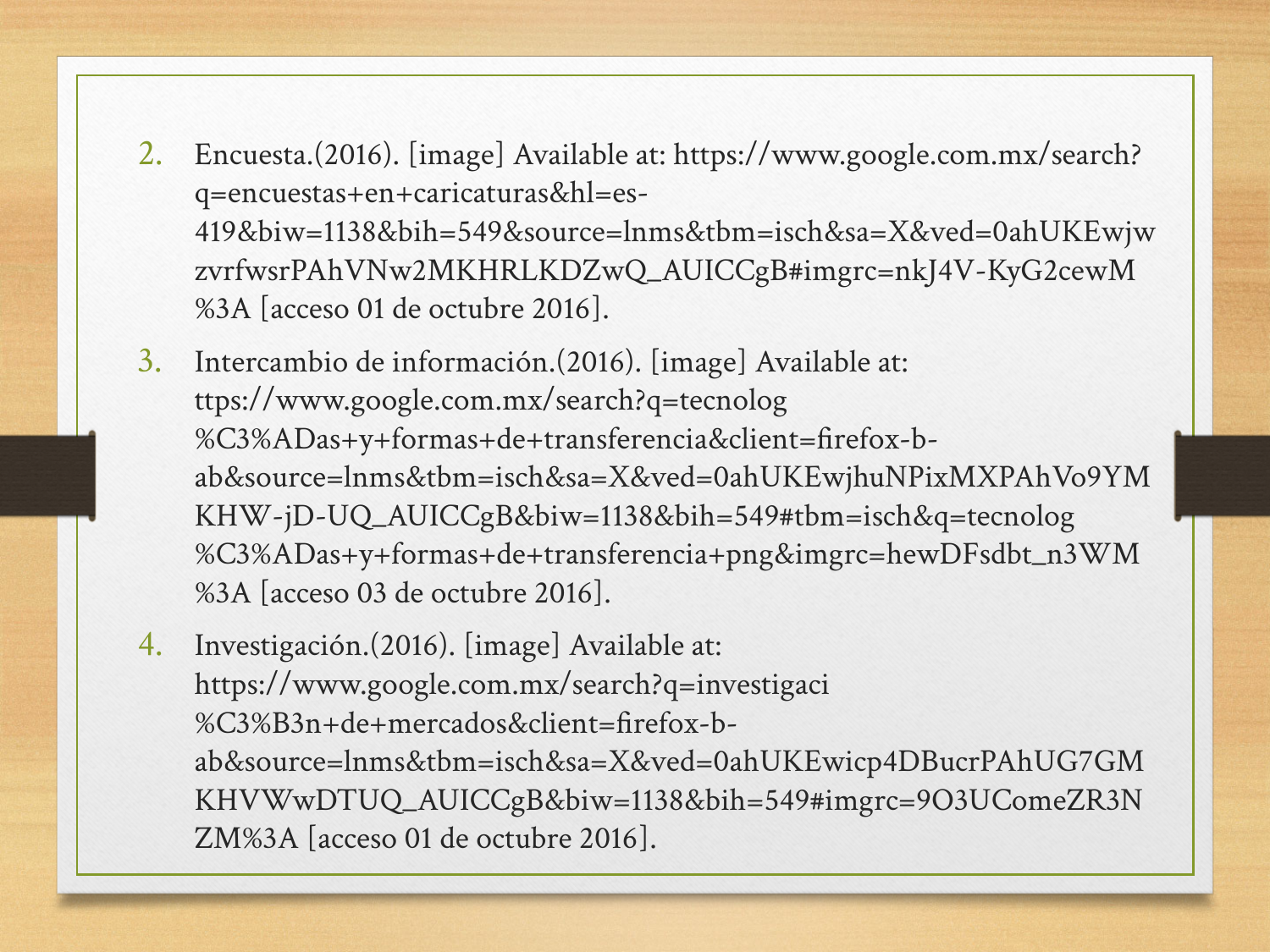

Encuesta.(2016). [image] Available at: https://www.google.com.mx/search?q=encuestas+en+caricaturas&hl=es-419&biw=1138&bih=549&source=lnms&tbm=isch&sa=X&ved=0ahUKEwjwzvrfwsrPAhVNw2MKHRLKDZwQ_AUICCgB#imgrc=nkJ4V-KyG2cewM%3A [acceso 01 de octubre 2016].
Intercambio de información.(2016). [image] Available at: ttps://www.google.com.mx/search?q=tecnolog%C3%ADas+y+formas+de+transferencia&client=firefox-b-ab&source=lnms&tbm=isch&sa=X&ved=0ahUKEwjhuNPixMXPAhVo9YMKHW-jD-UQ_AUICCgB&biw=1138&bih=549#tbm=isch&q=tecnolog%C3%ADas+y+formas+de+transferencia+png&imgrc=hewDFsdbt_n3WM%3A [acceso 03 de octubre 2016].
Investigación.(2016). [image] Available at: https://www.google.com.mx/search?q=investigaci%C3%B3n+de+mercados&client=firefox-b-ab&source=lnms&tbm=isch&sa=X&ved=0ahUKEwicp4DBucrPAhUG7GMKHVWwDTUQ_AUICCgB&biw=1138&bih=549#imgrc=9O3UComeZR3NZM%3A [acceso 01 de octubre 2016].